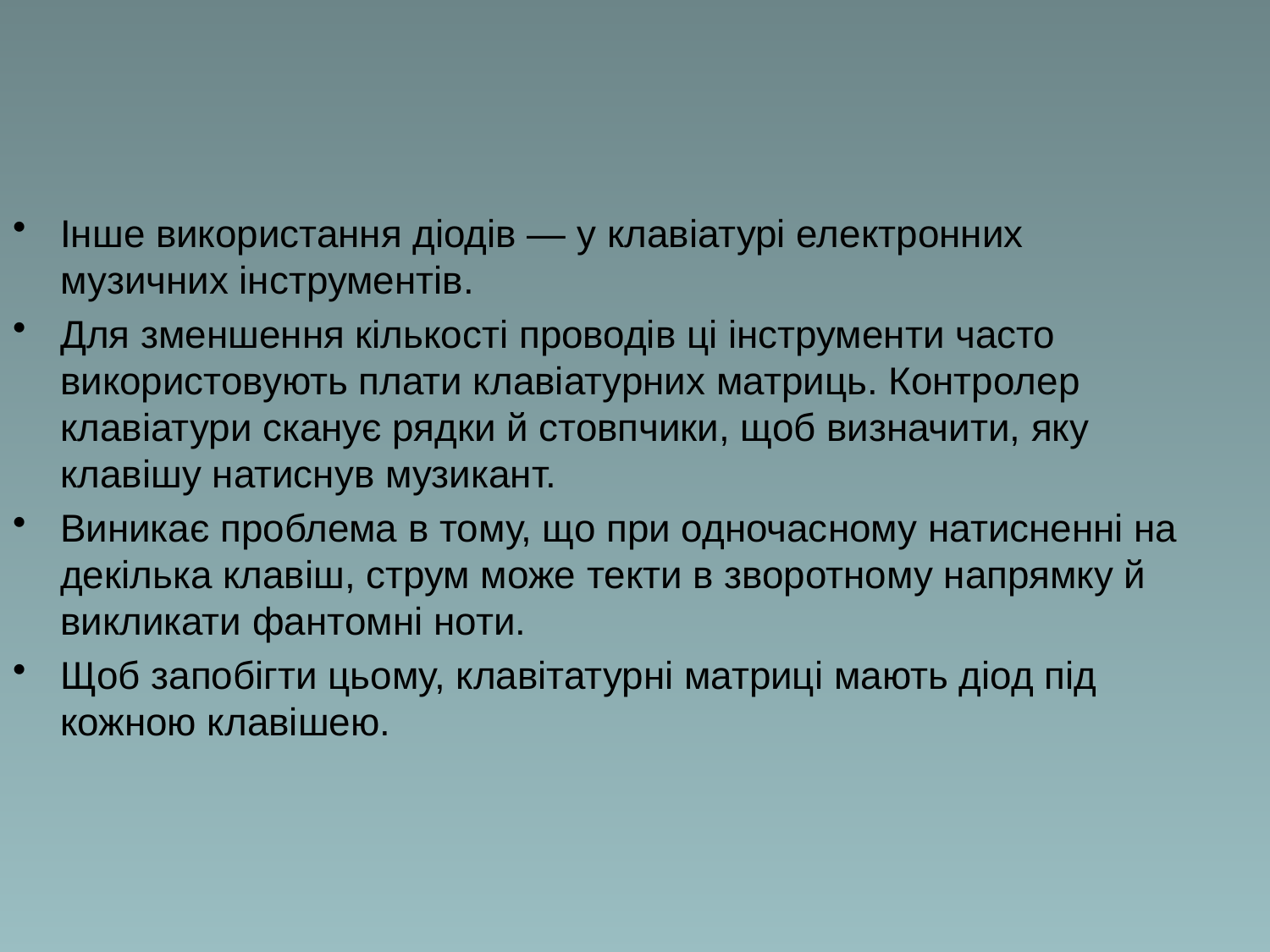

Інше використання діодів — у клавіатурі електронних музичних інструментів.
Для зменшення кількості проводів ці інструменти часто використовують плати клавіатурних матриць. Контролер клавіатури сканує рядки й стовпчики, щоб визначити, яку клавішу натиснув музикант.
Виникає проблема в тому, що при одночасному натисненні на декілька клавіш, струм може текти в зворотному напрямку й викликати фантомні ноти.
Щоб запобігти цьому, клавітатурні матриці мають діод під кожною клавішею.